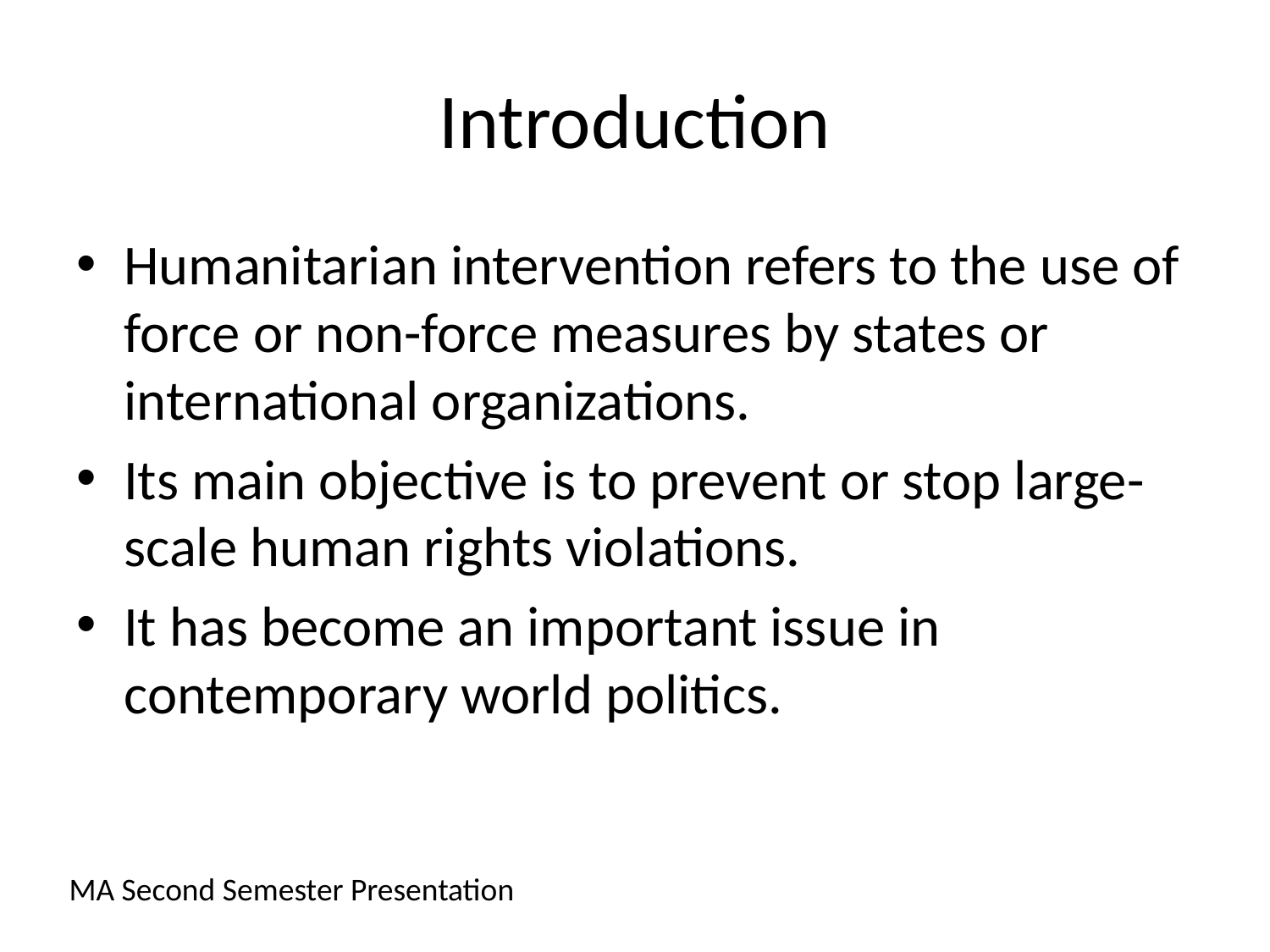

# Introduction
Humanitarian intervention refers to the use of force or non-force measures by states or international organizations.
Its main objective is to prevent or stop large-scale human rights violations.
It has become an important issue in contemporary world politics.
MA Second Semester Presentation